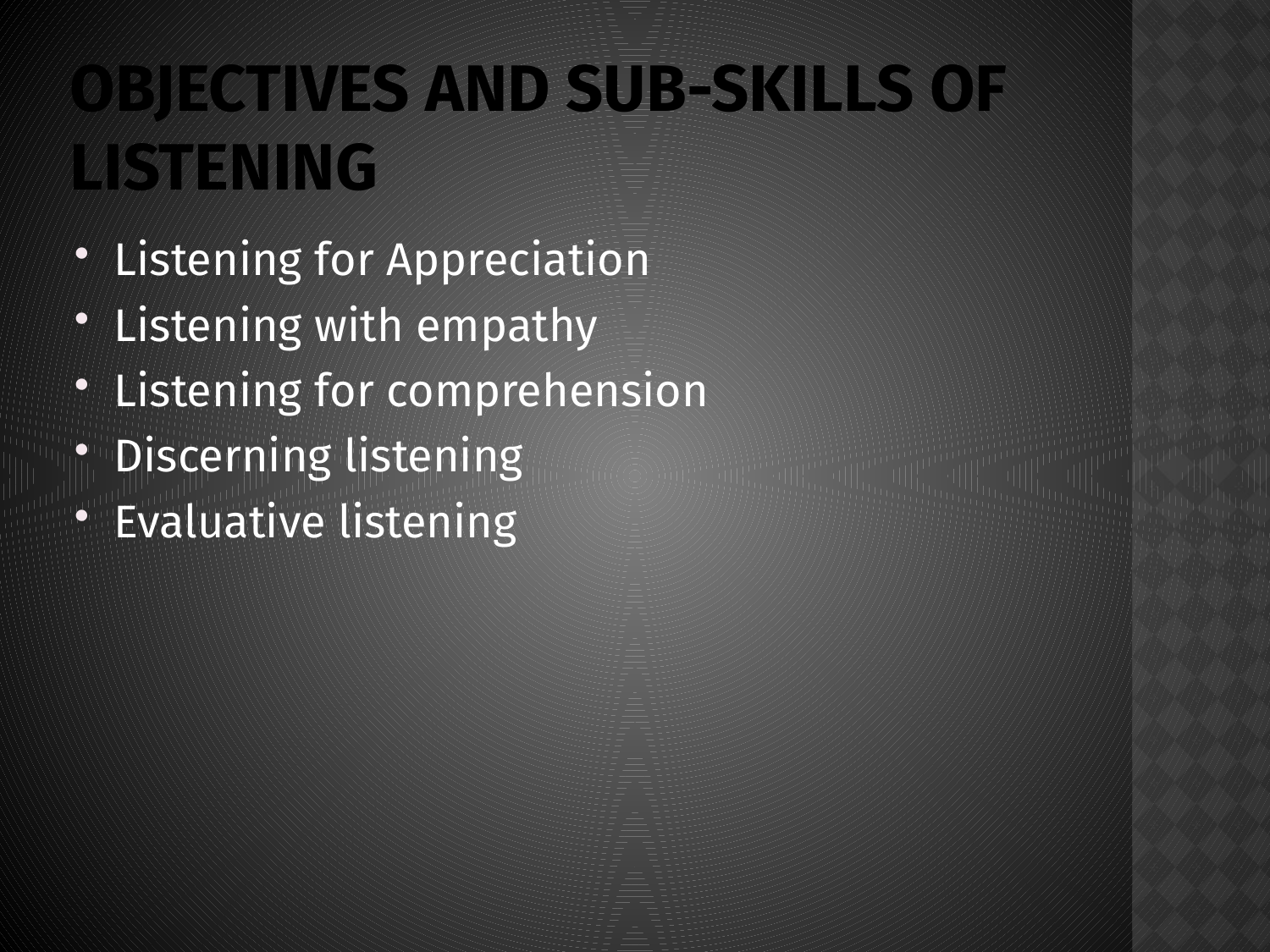

# Objectives and sub-skills of Listening
Listening for Appreciation
Listening with empathy
Listening for comprehension
Discerning listening
Evaluative listening